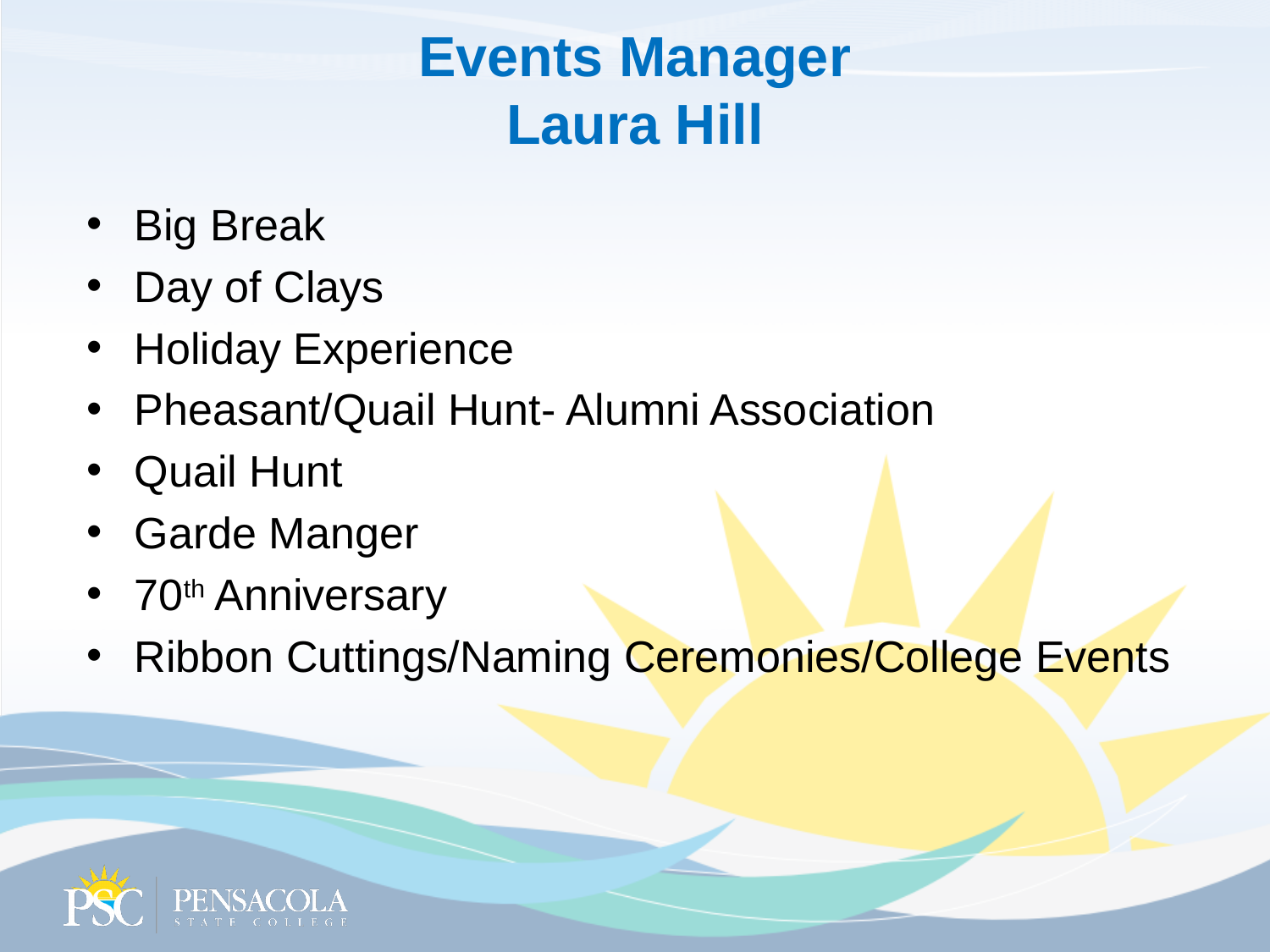

# Events Manager Laura Hill
Big Break
Day of Clays
Holiday Experience
Pheasant/Quail Hunt- Alumni Association
Quail Hunt
Garde Manger
70th Anniversary
Ribbon Cuttings/Naming Ceremonies/College Events